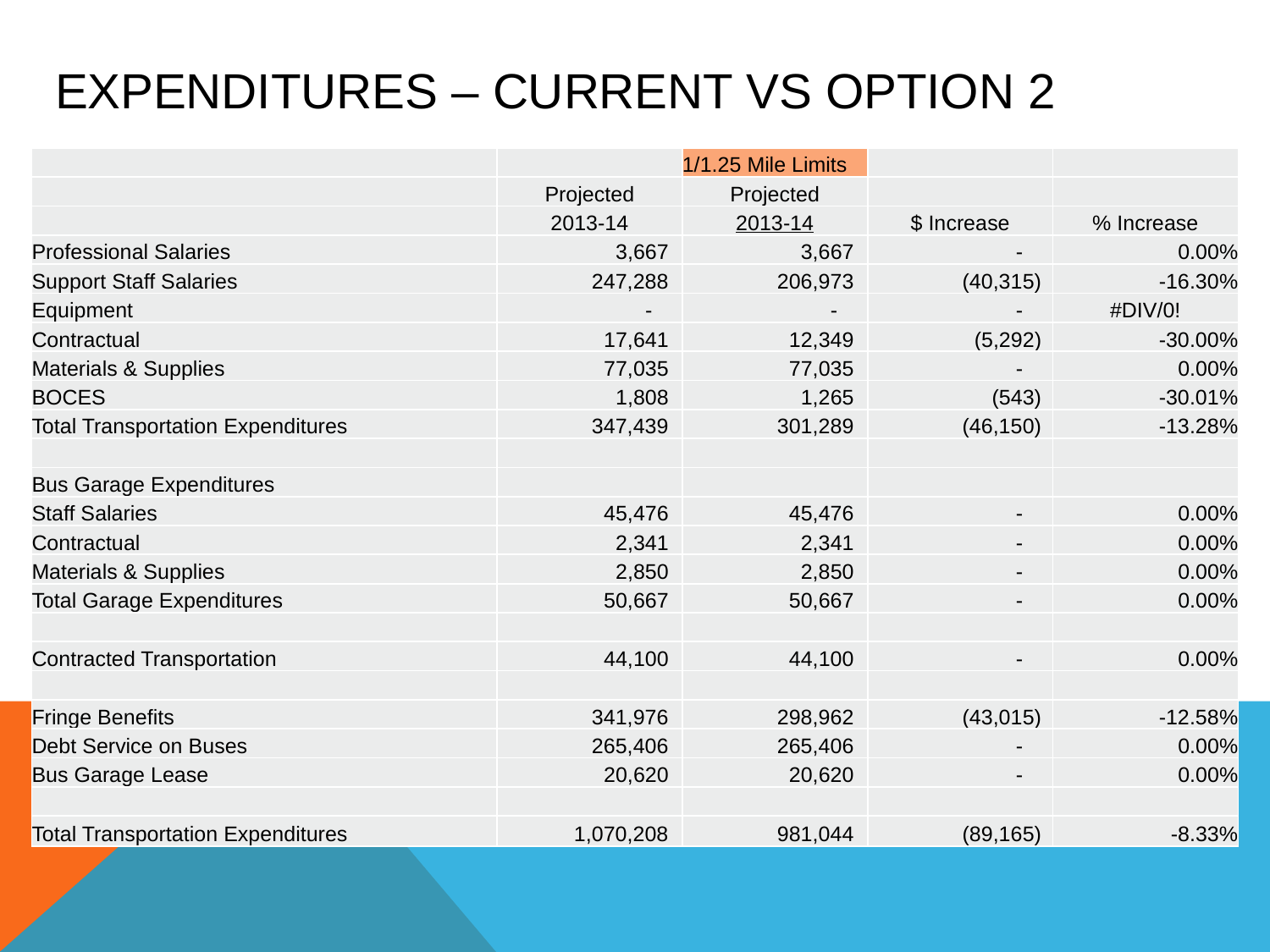

# Expenditures – current vs option 2
|  |  | 1/1.25 Mile Limits |  |  |
| --- | --- | --- | --- | --- |
|  | Projected | Projected |  |  |
|  | 2013-14 | 2013-14 | $ Increase | % Increase |
| Professional Salaries | 3,667 | 3,667 | - | 0.00% |
| Support Staff Salaries | 247,288 | 206,973 | (40,315) | -16.30% |
| Equipment | - | - | - | #DIV/0! |
| Contractual | 17,641 | 12,349 | (5,292) | -30.00% |
| Materials & Supplies | 77,035 | 77,035 | - | 0.00% |
| BOCES | 1,808 | 1,265 | (543) | -30.01% |
| Total Transportation Expenditures | 347,439 | 301,289 | (46,150) | -13.28% |
|  |  |  |  |  |
| Bus Garage Expenditures |  |  |  |  |
| Staff Salaries | 45,476 | 45,476 | - | 0.00% |
| Contractual | 2,341 | 2,341 | - | 0.00% |
| Materials & Supplies | 2,850 | 2,850 | - | 0.00% |
| Total Garage Expenditures | 50,667 | 50,667 | - | 0.00% |
|  |  |  |  |  |
| Contracted Transportation | 44,100 | 44,100 | - | 0.00% |
|  |  |  |  |  |
| Fringe Benefits | 341,976 | 298,962 | (43,015) | -12.58% |
| Debt Service on Buses | 265,406 | 265,406 | - | 0.00% |
| Bus Garage Lease | 20,620 | 20,620 | - | 0.00% |
|  |  |  |  |  |
| Total Transportation Expenditures | 1,070,208 | 981,044 | (89,165) | -8.33% |